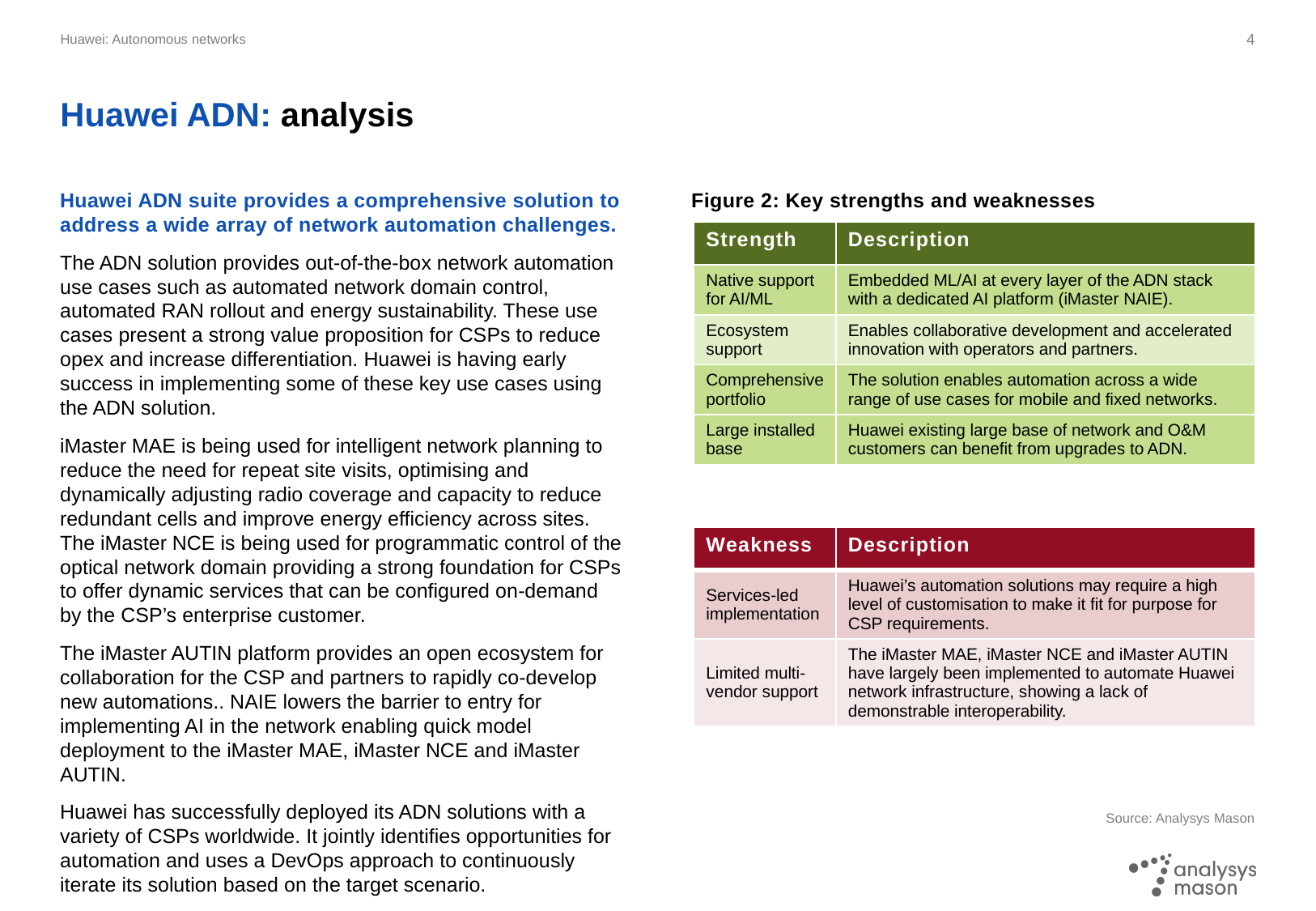

4
# Huawei ADN: analysis
Huawei ADN suite provides a comprehensive solution to address a wide array of network automation challenges.
The ADN solution provides out-of-the-box network automation use cases such as automated network domain control, automated RAN rollout and energy sustainability. These use cases present a strong value proposition for CSPs to reduce opex and increase differentiation. Huawei is having early success in implementing some of these key use cases using the ADN solution.
iMaster MAE is being used for intelligent network planning to reduce the need for repeat site visits, optimising and dynamically adjusting radio coverage and capacity to reduce redundant cells and improve energy efficiency across sites. The iMaster NCE is being used for programmatic control of the optical network domain providing a strong foundation for CSPs to offer dynamic services that can be configured on-demand by the CSP’s enterprise customer.
The iMaster AUTIN platform provides an open ecosystem for collaboration for the CSP and partners to rapidly co-develop new automations.. NAIE lowers the barrier to entry for implementing AI in the network enabling quick model deployment to the iMaster MAE, iMaster NCE and iMaster AUTIN.
Huawei has successfully deployed its ADN solutions with a variety of CSPs worldwide. It jointly identifies opportunities for automation and uses a DevOps approach to continuously iterate its solution based on the target scenario.
Figure 2: Key strengths and weaknesses
| Strength | Description |
| --- | --- |
| Native support for AI/ML | Embedded ML/AI at every layer of the ADN stack with a dedicated AI platform (iMaster NAIE). |
| Ecosystem support | Enables collaborative development and accelerated innovation with operators and partners. |
| Comprehensive portfolio | The solution enables automation across a wide range of use cases for mobile and fixed networks. |
| Large installed base | Huawei existing large base of network and O&M customers can benefit from upgrades to ADN. |
| Weakness | Description |
| --- | --- |
| Services-led implementation | Huawei’s automation solutions may require a high level of customisation to make it fit for purpose for CSP requirements. |
| Limited multi-vendor support | The iMaster MAE, iMaster NCE and iMaster AUTIN have largely been implemented to automate Huawei network infrastructure, showing a lack of demonstrable interoperability. |
Source: Analysys Mason